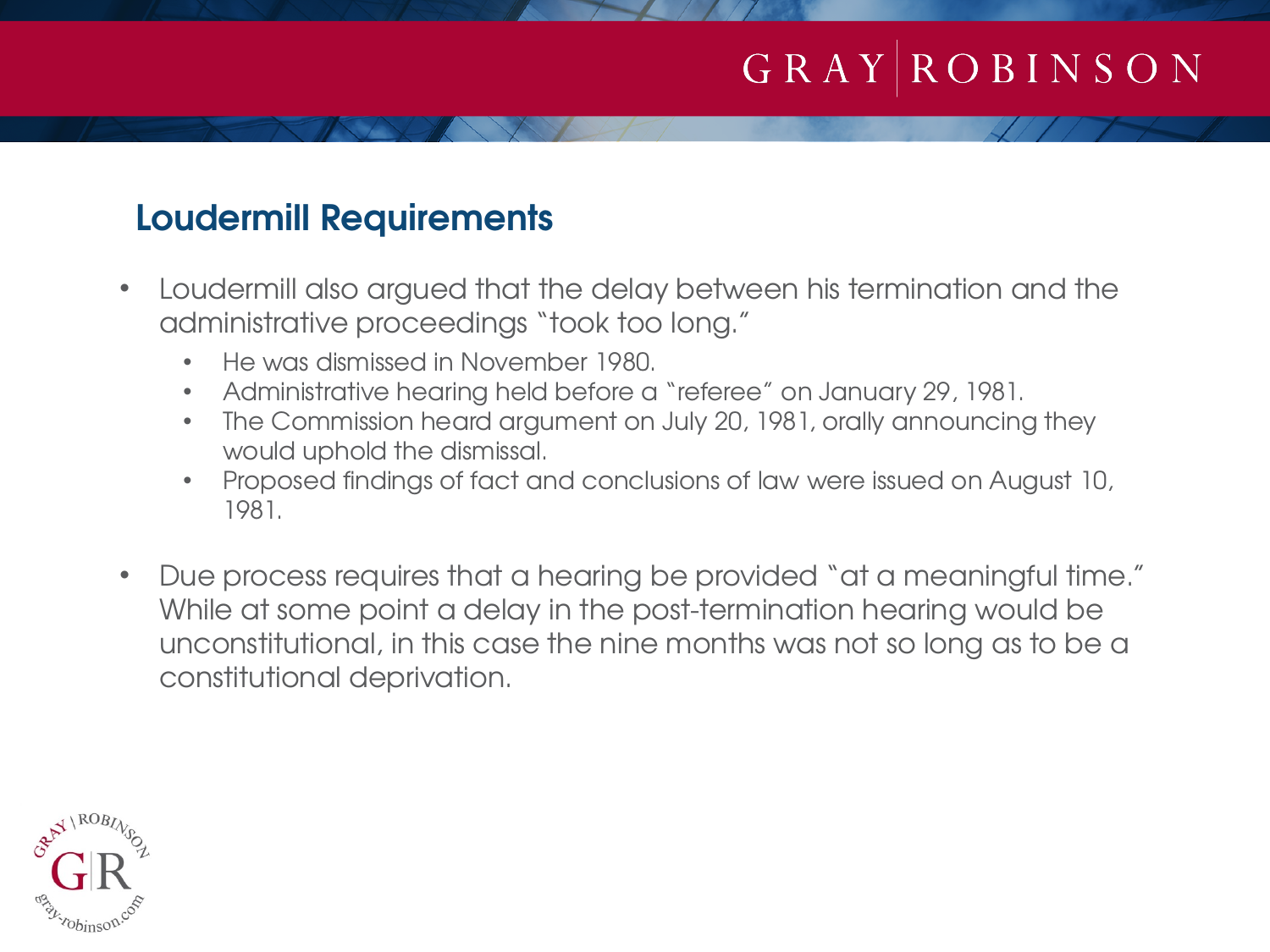

Loudermill Requirements
Loudermill also argued that the delay between his termination and the administrative proceedings “took too long.”

He was dismissed in November 1980.
Administrative hearing held before a “referee” on January 29, 1981.
The Commission heard argument on July 20, 1981, orally announcing they would uphold the dismissal.
Proposed findings of fact and conclusions of law were issued on August 10, 1981.

Due process requires that a hearing be provided “at a meaningful time.” While at some point a delay in the post-termination hearing would be unconstitutional, in this case the nine months was not so long as to be a constitutional deprivation.